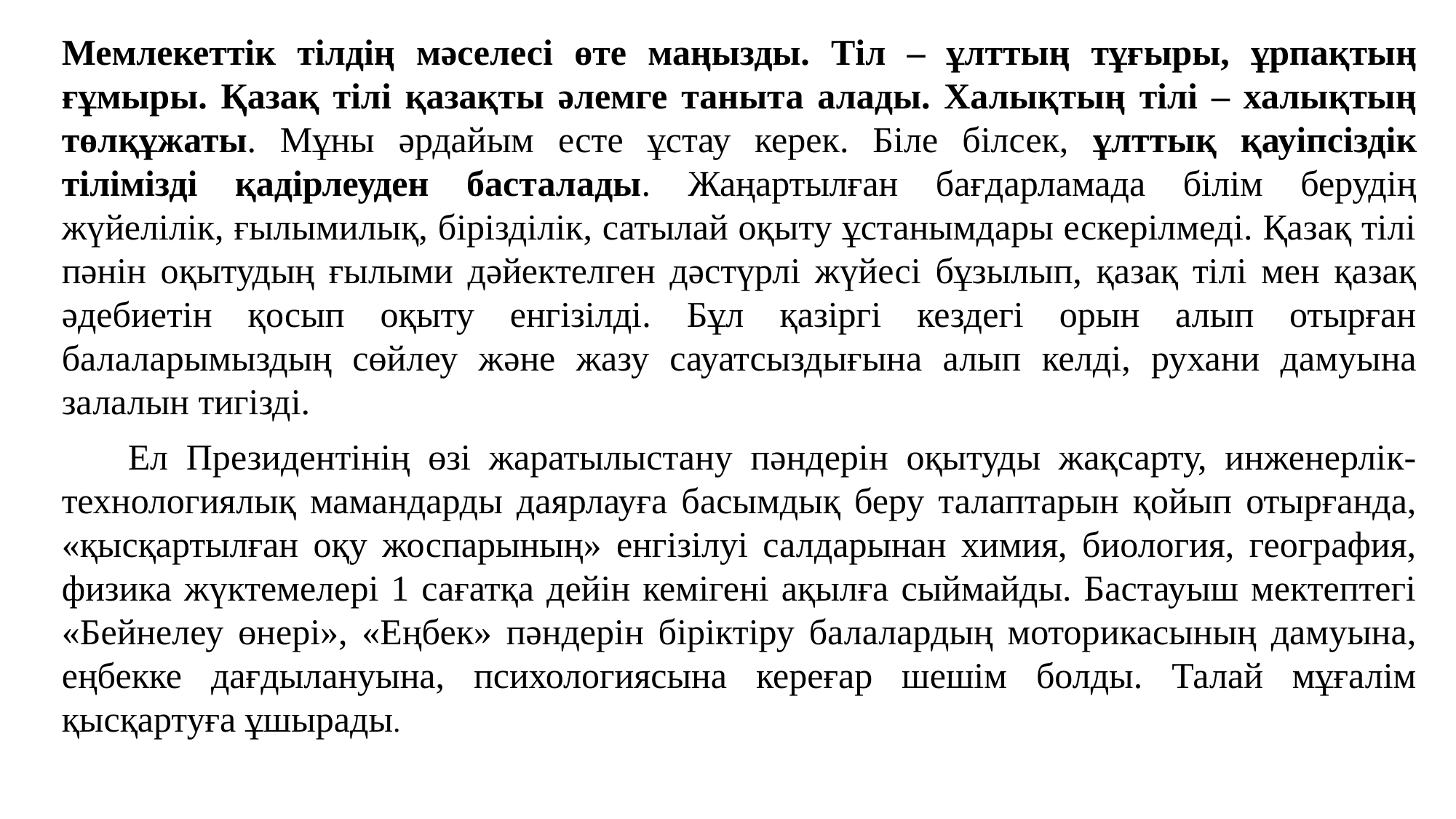

Мемлекеттік тілдің мәселесі өте маңызды. Тіл – ұлттың тұғыры, ұрпақтың ғұмыры. Қазақ тілі қазақты әлемге таныта алады. Халықтың тілі – халықтың төлқұжаты. Мұны әрдайым есте ұстау керек. Біле білсек, ұлттық қауіпсіздік тілімізді қадірлеуден басталады. Жаңартылған бағдарламада білім берудің жүйелілік, ғылымилық, бірізділік, сатылай оқыту ұстанымдары ескерілмеді. Қазақ тілі пәнін оқытудың ғылыми дәйектелген дәстүрлі жүйесі бұзылып, қазақ тілі мен қазақ әдебиетін қосып оқыту енгізілді. Бұл қазіргі кездегі орын алып отырған балаларымыздың сөйлеу және жазу сауатсыздығына алып келді, рухани дамуына залалын тигізді.
    Ел Президентінің өзі жаратылыстану пәндерін оқытуды жақсарту, инженерлік-технологиялық мамандарды даярлауға басымдық беру талаптарын қойып отырғанда, «қысқартылған оқу жоспарының» енгізілуі салдарынан химия, биология, география, физика жүктемелері 1 сағатқа дейін кемігені ақылға сыймайды. Бастауыш мектептегі «Бейнелеу өнері», «Еңбек» пәндерін біріктіру балалардың моторикасының дамуына, еңбекке дағдылануына, психологиясына кереғар шешім болды. Талай мұғалім қысқартуға ұшырады.